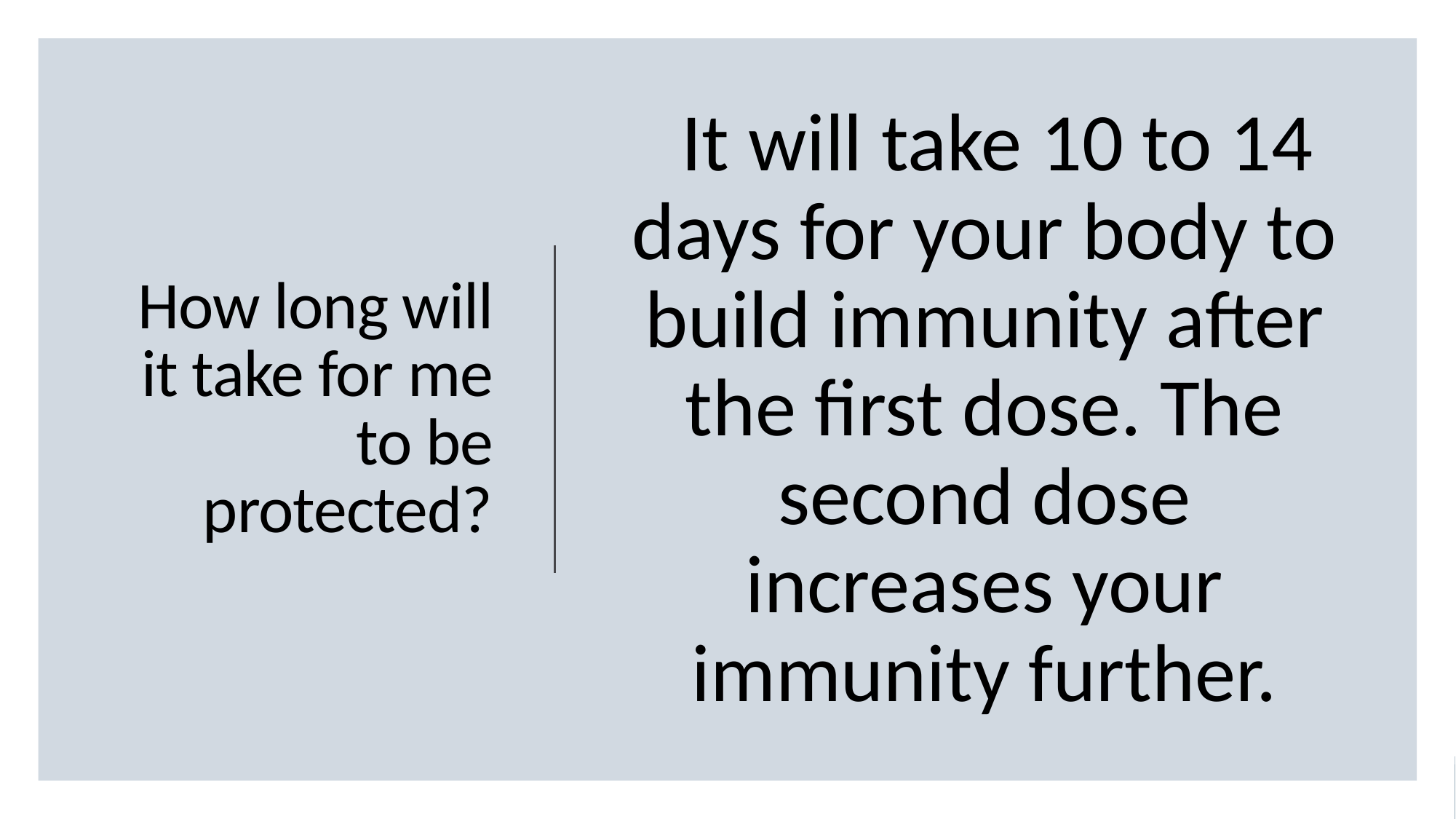

It will take 10 to 14 days for your body to build immunity after the first dose. The second dose increases your immunity further.
# How long will it take for me to be protected?